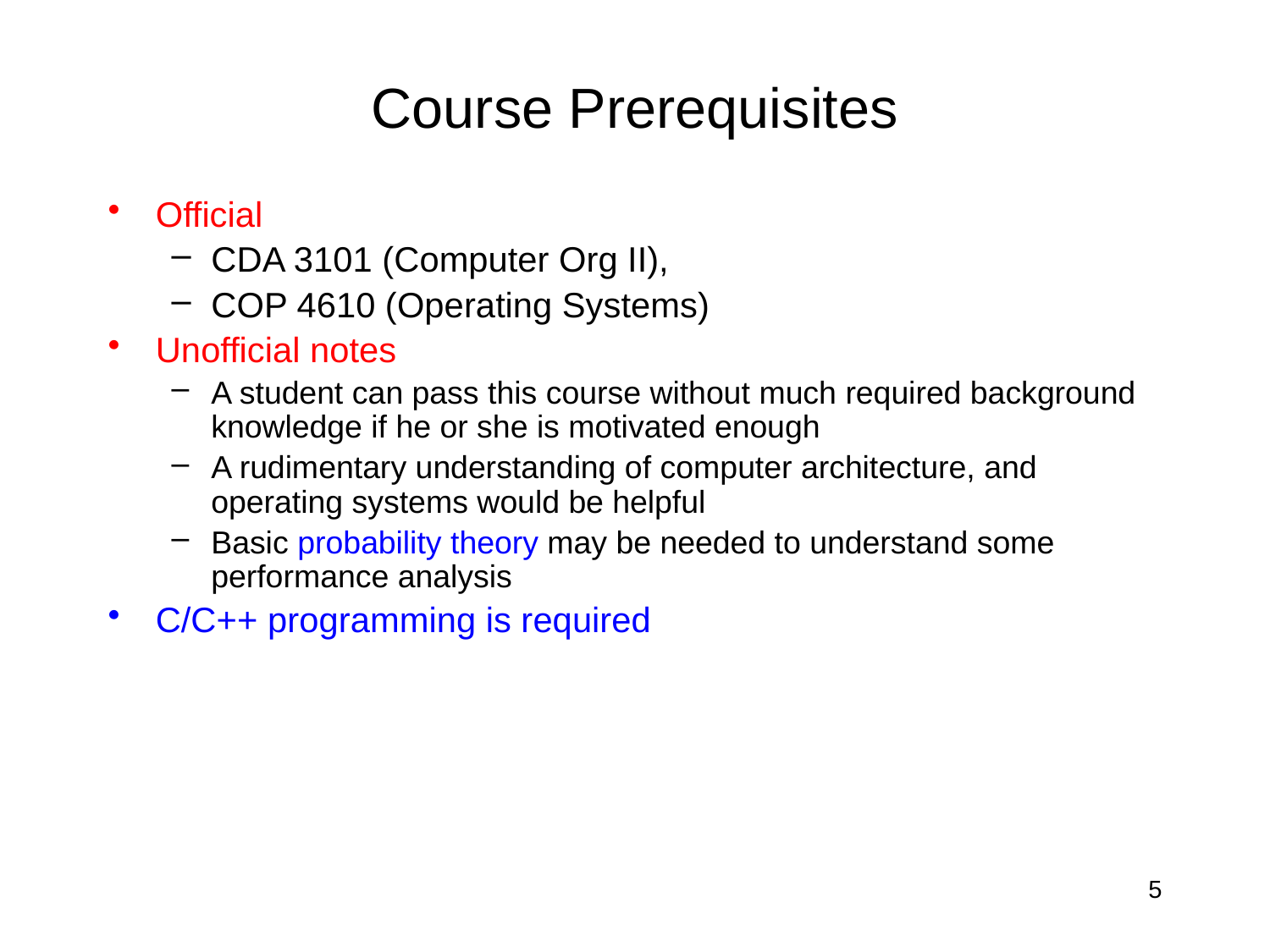

# Course Prerequisites
Official
CDA 3101 (Computer Org II),
COP 4610 (Operating Systems)
Unofficial notes
A student can pass this course without much required background knowledge if he or she is motivated enough
A rudimentary understanding of computer architecture, and operating systems would be helpful
Basic probability theory may be needed to understand some performance analysis
C/C++ programming is required
5